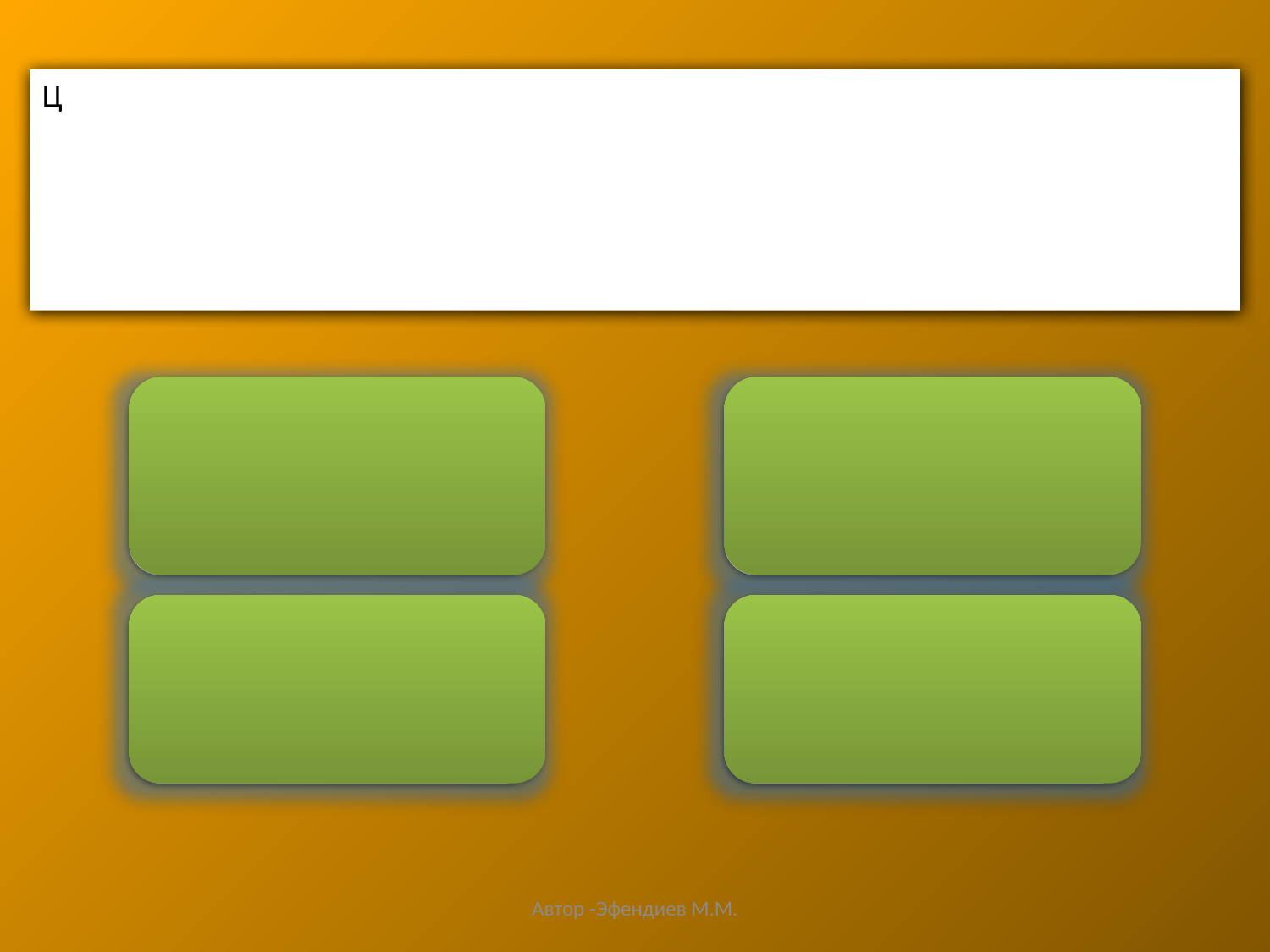

Ц

Мимо
Подумай
Увы,нет…

Молодец!

Автор -Эфендиев М.М.